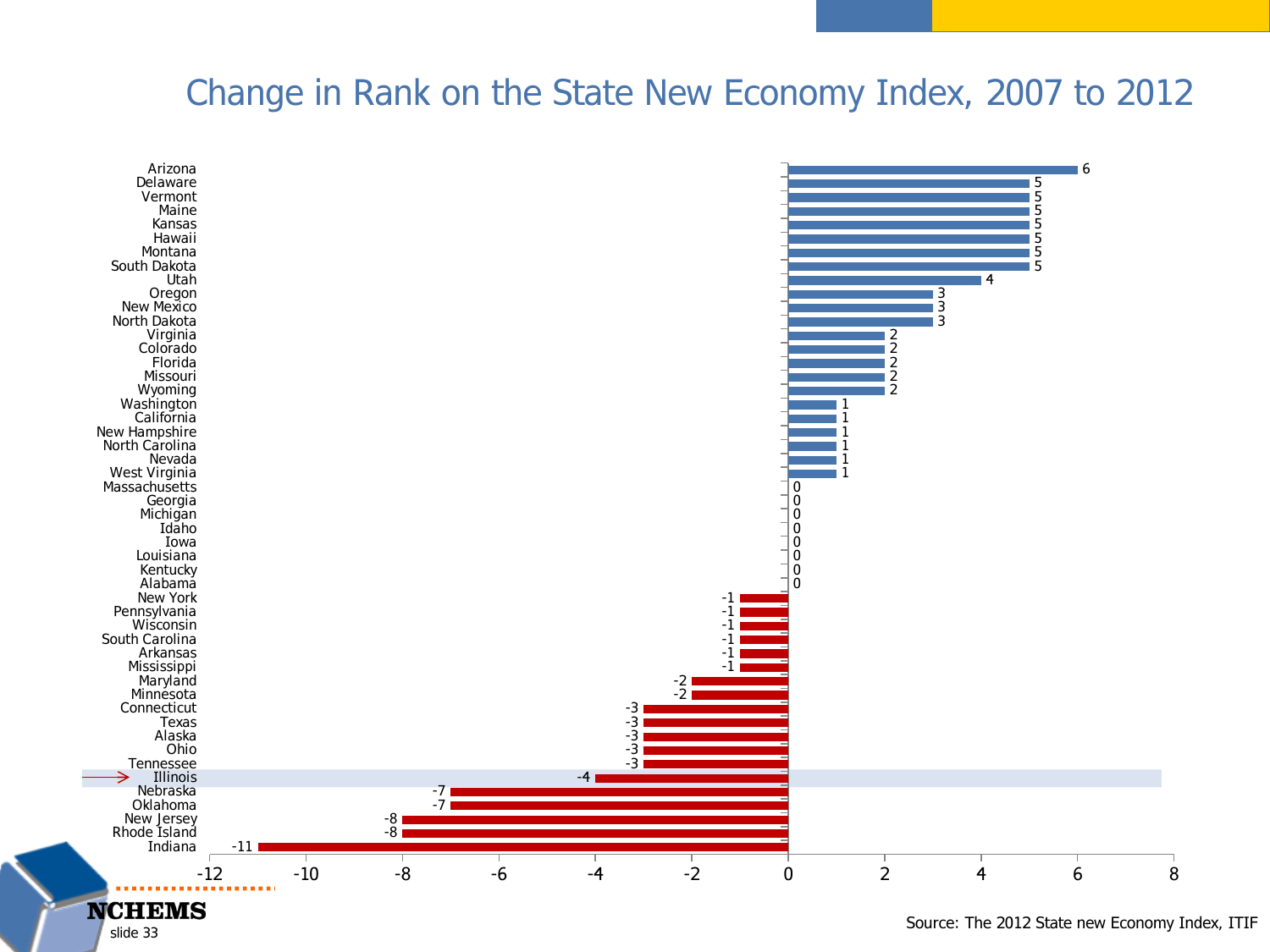

# Change in Rank on the State New Economy Index, 2007 to 2012

### Chart

| Category | Series 1 |
|---|---|
| Indiana | -11.0 |
| Rhode Island | -8.0 |
| New Jersey | -8.0 |
| Oklahoma | -7.0 |
| Nebraska | -7.0 |
| Illinois | -4.0 |
| Tennessee | -3.0 |
| Ohio | -3.0 |
| Alaska | -3.0 |
| Texas | -3.0 |
| Connecticut | -3.0 |
| Minnesota | -2.0 |
| Maryland | -2.0 |
| Mississippi | -1.0 |
| Arkansas | -1.0 |
| South Carolina | -1.0 |
| Wisconsin | -1.0 |
| Pennsylvania | -1.0 |
| New York | -1.0 |
| Alabama | 0.0 |
| Kentucky | 0.0 |
| Louisiana | 0.0 |
| Iowa | 0.0 |
| Idaho | 0.0 |
| Michigan | 0.0 |
| Georgia | 0.0 |
| Massachusetts | 0.0 |
| West Virginia | 1.0 |
| Nevada | 1.0 |
| North Carolina | 1.0 |
| New Hampshire | 1.0 |
| California | 1.0 |
| Washington | 1.0 |
| Wyoming | 2.0 |
| Missouri | 2.0 |
| Florida | 2.0 |
| Colorado | 2.0 |
| Virginia | 2.0 |
| North Dakota | 3.0 |
| New Mexico | 3.0 |
| Oregon | 3.0 |
| Utah | 4.0 |
| South Dakota | 5.0 |
| Montana | 5.0 |
| Hawaii | 5.0 |
| Kansas | 5.0 |
| Maine | 5.0 |
| Vermont | 5.0 |
| Delaware | 5.0 |
| Arizona | 6.0 |
Source: The 2012 State new Economy Index, ITIF
slide 33